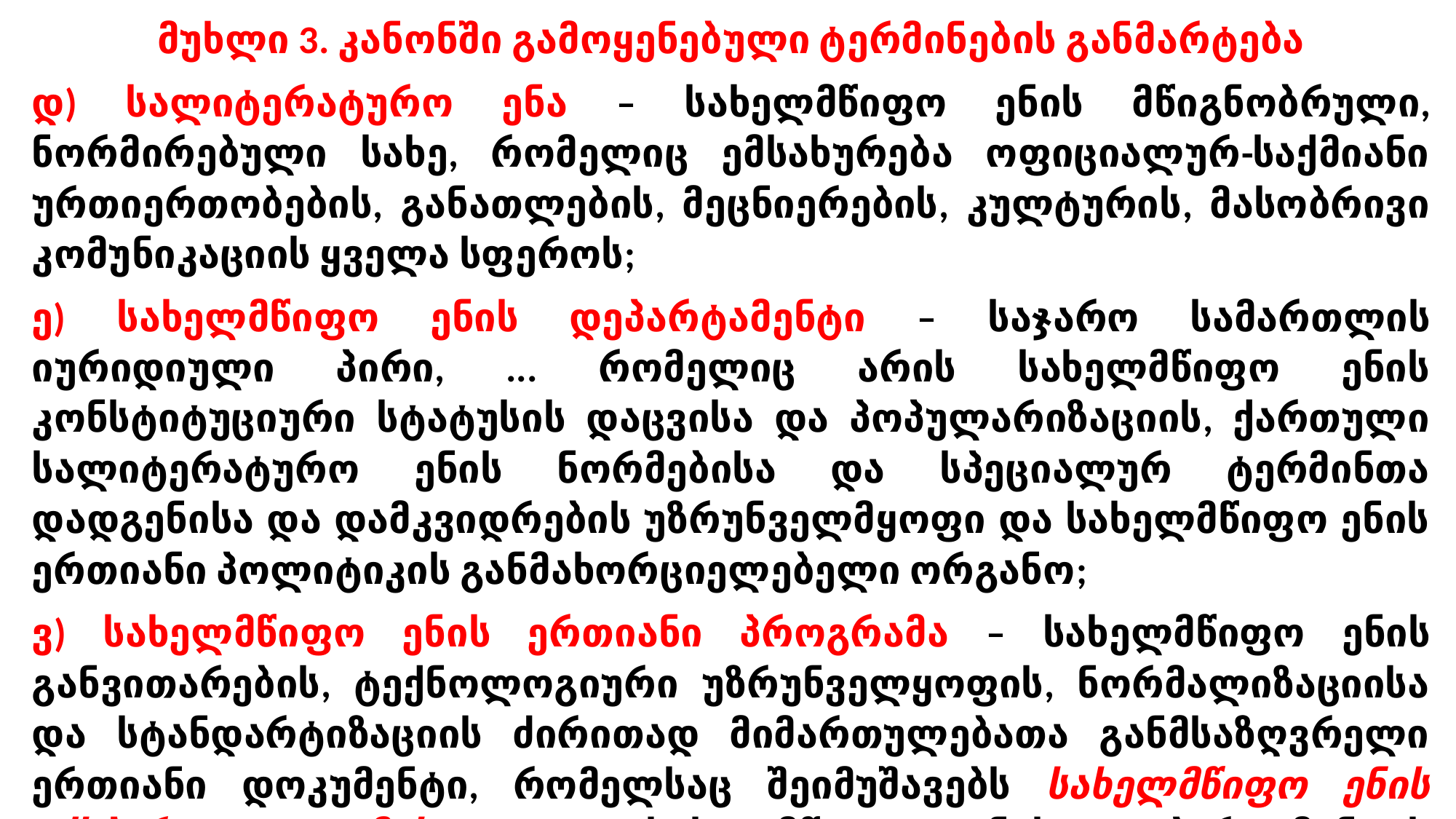

მუხლი 3. კანონში გამოყენებული ტერმინების განმარტება
დ) სალიტერატურო ენა – სახელმწიფო ენის მწიგნობრული, ნორმირებული სახე, რომელიც ემსახურება ოფიციალურ-საქმიანი ურთიერთობების, განათლების, მეცნიერების, კულტურის, მასობრივი კომუნიკაციის ყველა სფეროს;
ე) სახელმწიფო ენის დეპარტამენტი – საჯარო სამართლის იურიდიული პირი, ... რომელიც არის სახელმწიფო ენის კონსტიტუციური სტატუსის დაცვისა და პოპულარიზაციის, ქართული სალიტერატურო ენის ნორმებისა და სპეციალურ ტერმინთა დადგენისა და დამკვიდრების უზრუნველმყოფი და სახელმწიფო ენის ერთიანი პოლიტიკის განმახორციელებელი ორგანო;
ვ) სახელმწიფო ენის ერთიანი პროგრამა – სახელმწიფო ენის განვითარების, ტექნოლოგიური უზრუნველყოფის, ნორმალიზაციისა და სტანდარტიზაციის ძირითად მიმართულებათა განმსაზღვრელი ერთიანი დოკუმენტი, რომელსაც შეიმუშავებს სახელმწიფო ენის ექსპერტთა კომისია და სახელმწიფო ენის დეპარტამენტის წარდგინებით ამტკიცებს საქართველოს მთავრობა;